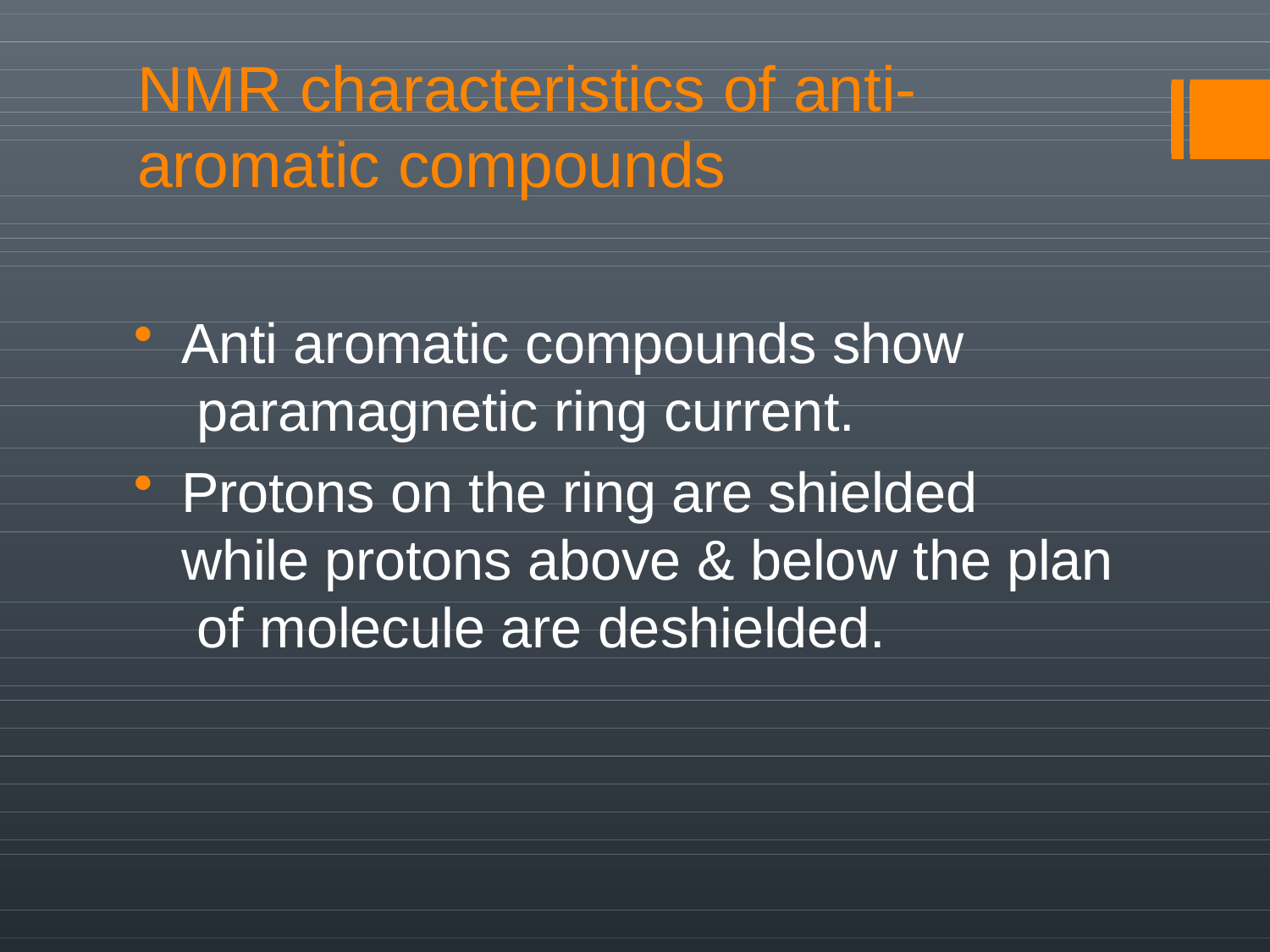

# NMR characteristics of anti-
aromatic compounds

Anti aromatic compounds show  paramagnetic ring current.
Protons on the ring are shielded  while protons above & below the plan  of molecule are deshielded.